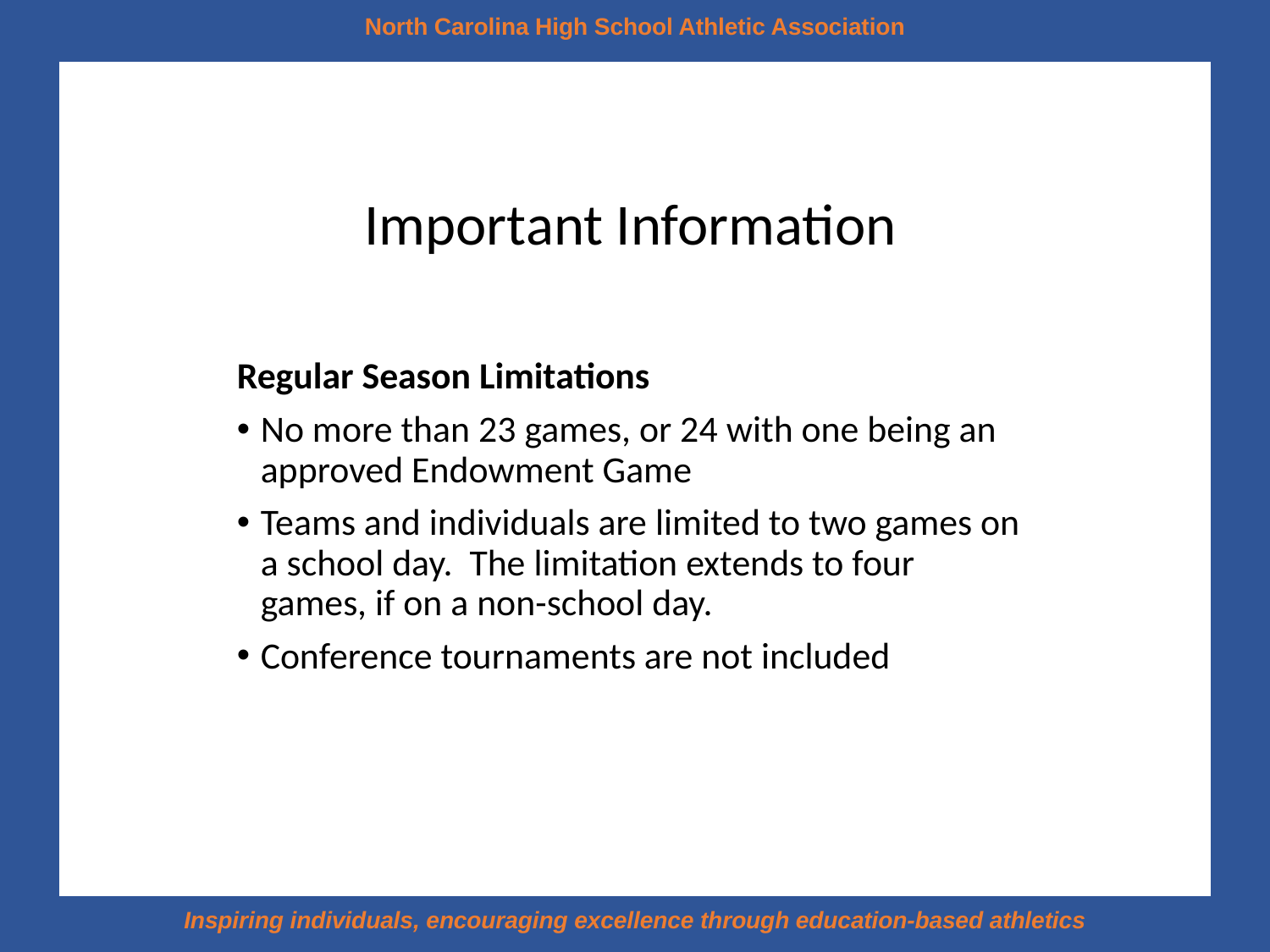

Important Information
Regular Season Limitations
No more than 23 games, or 24 with one being an approved Endowment Game
Teams and individuals are limited to two games on a school day.  The limitation extends to four games, if on a non-school day.
Conference tournaments are not included